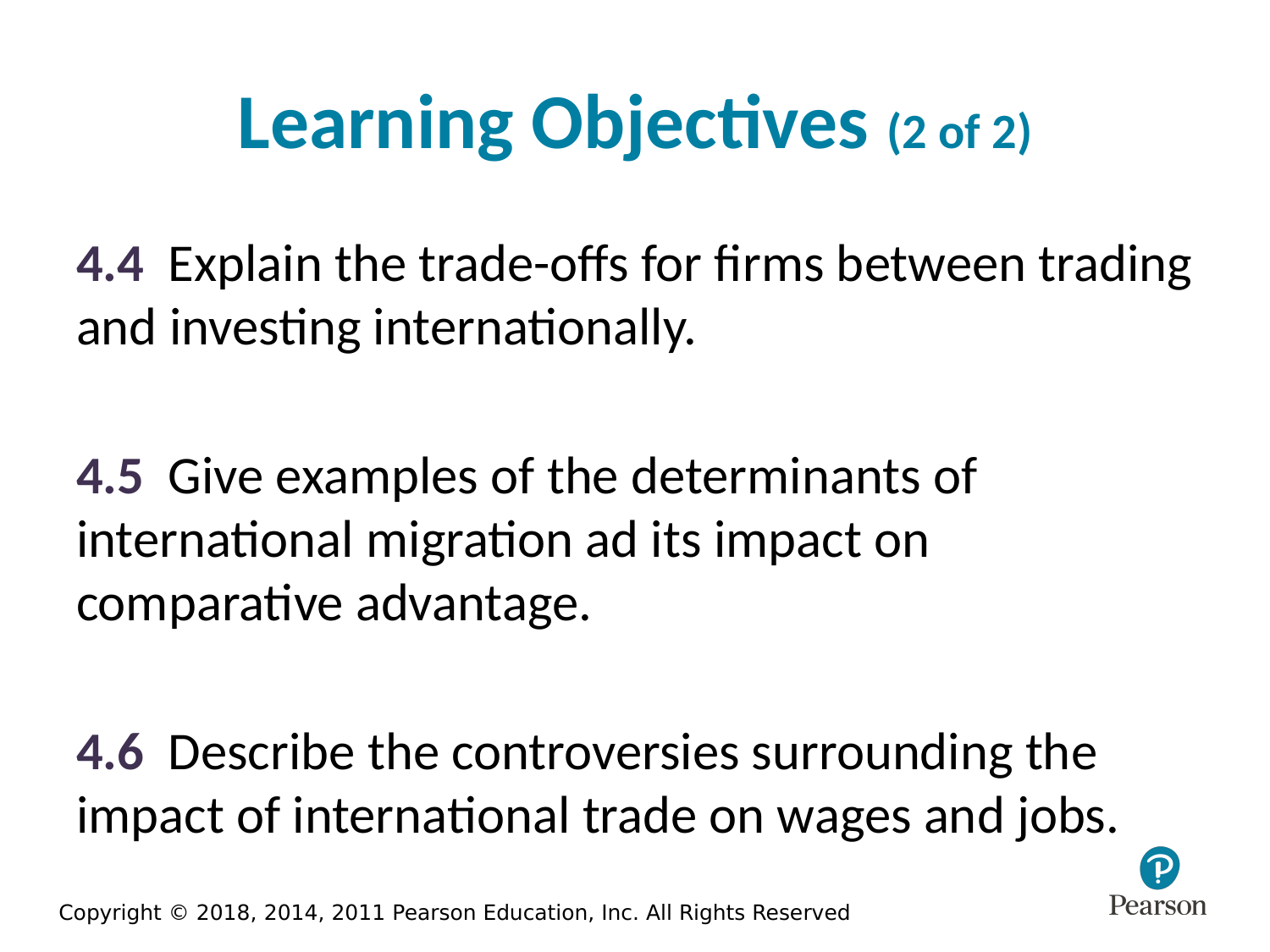

# Learning Objectives (2 of 2)
4.4  Explain the trade-offs for firms between trading and investing internationally.

4.5  Give examples of the determinants of international migration ad its impact on comparative advantage.

4.6  Describe the controversies surrounding the impact of international trade on wages and jobs.